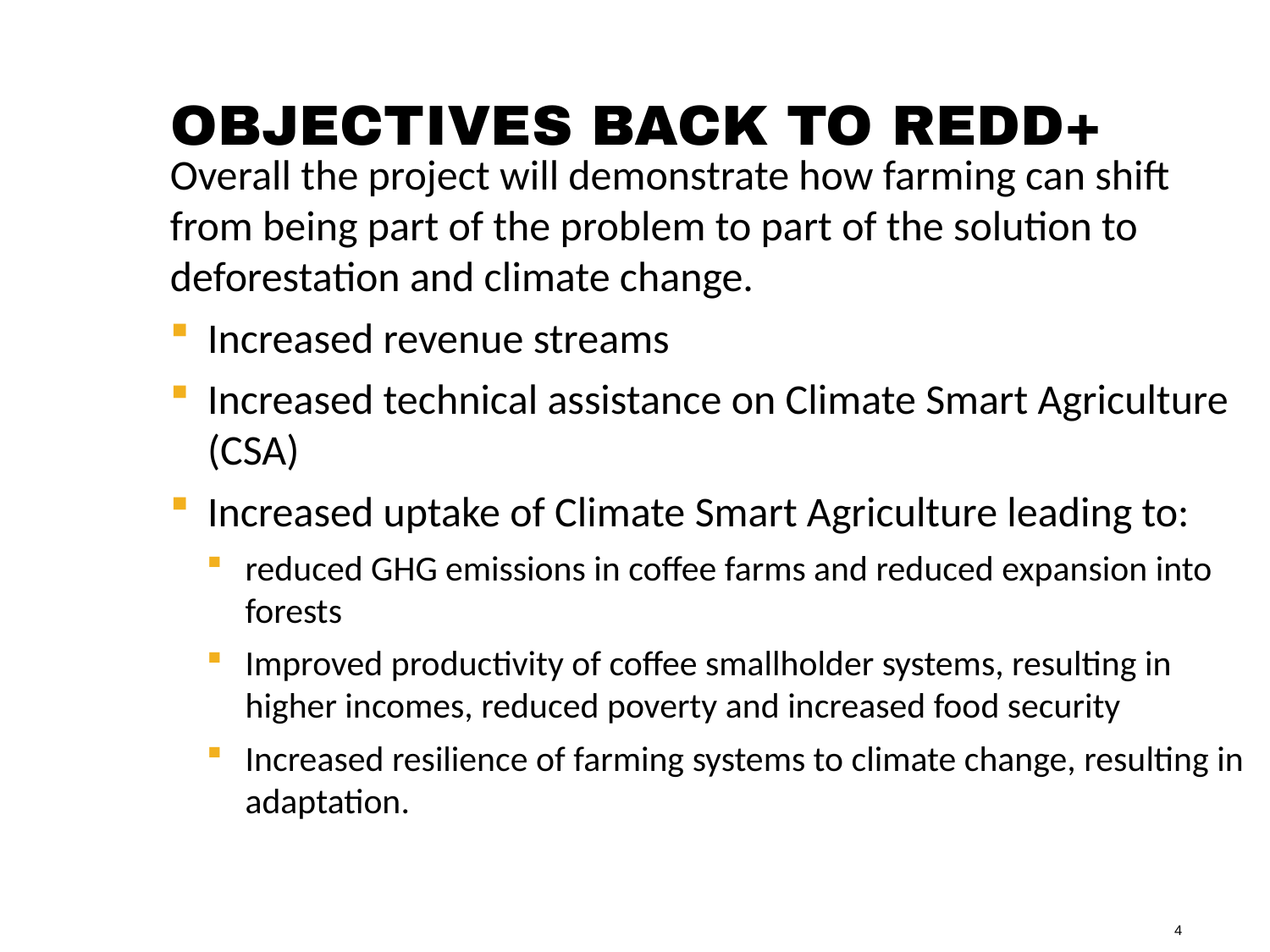

# Objectives BACk to REDD+
Overall the project will demonstrate how farming can shift from being part of the problem to part of the solution to deforestation and climate change.
Increased revenue streams
Increased technical assistance on Climate Smart Agriculture (CSA)
Increased uptake of Climate Smart Agriculture leading to:
reduced GHG emissions in coffee farms and reduced expansion into forests
Improved productivity of coffee smallholder systems, resulting in higher incomes, reduced poverty and increased food security
Increased resilience of farming systems to climate change, resulting in adaptation.

4